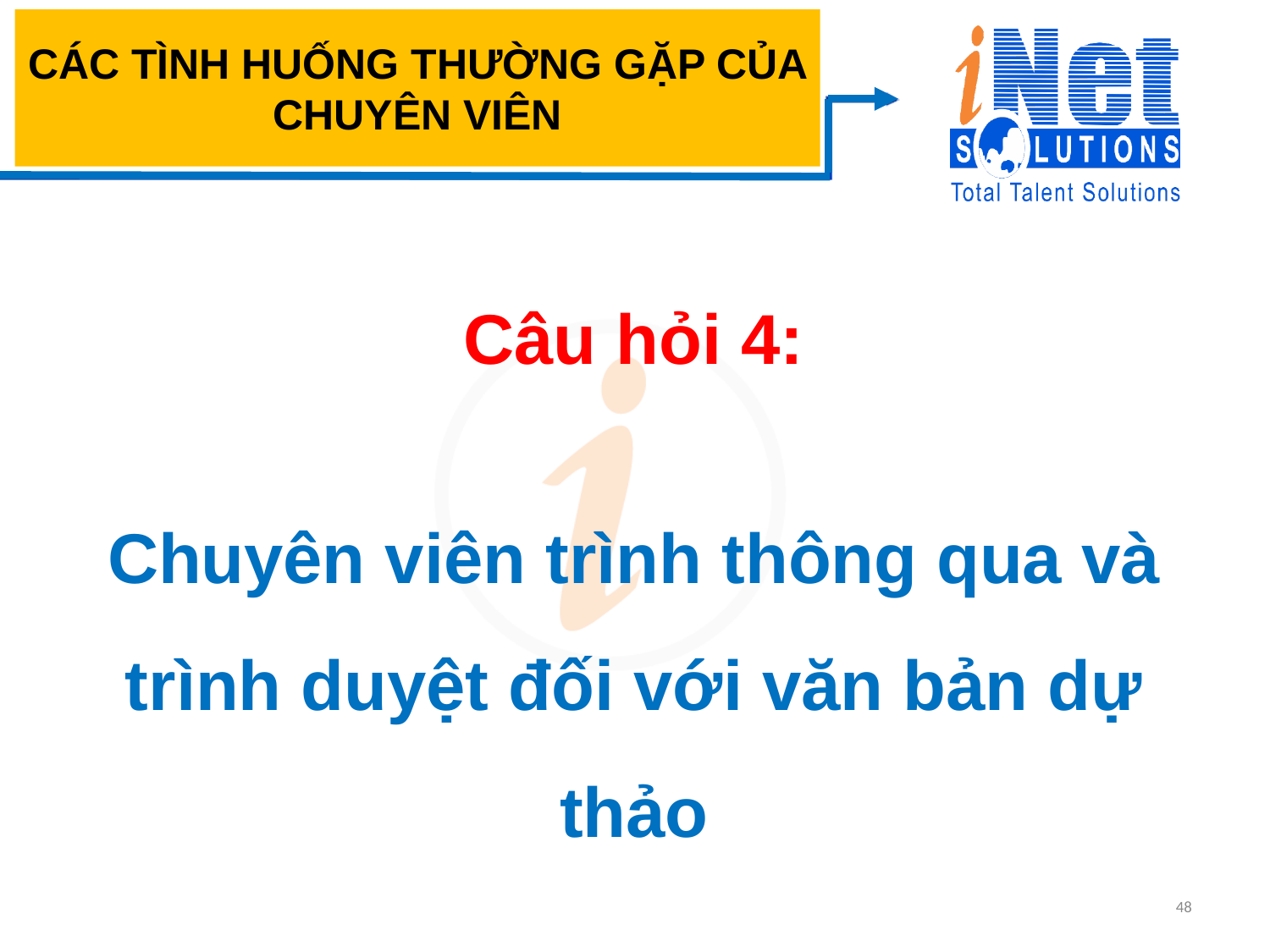

# CÁC TÌNH HUỐNG THƯỜNG GẶP CỦA CHUYÊN VIÊN
Câu hỏi 4:
Chuyên viên trình thông qua và trình duyệt đối với văn bản dự thảo
48